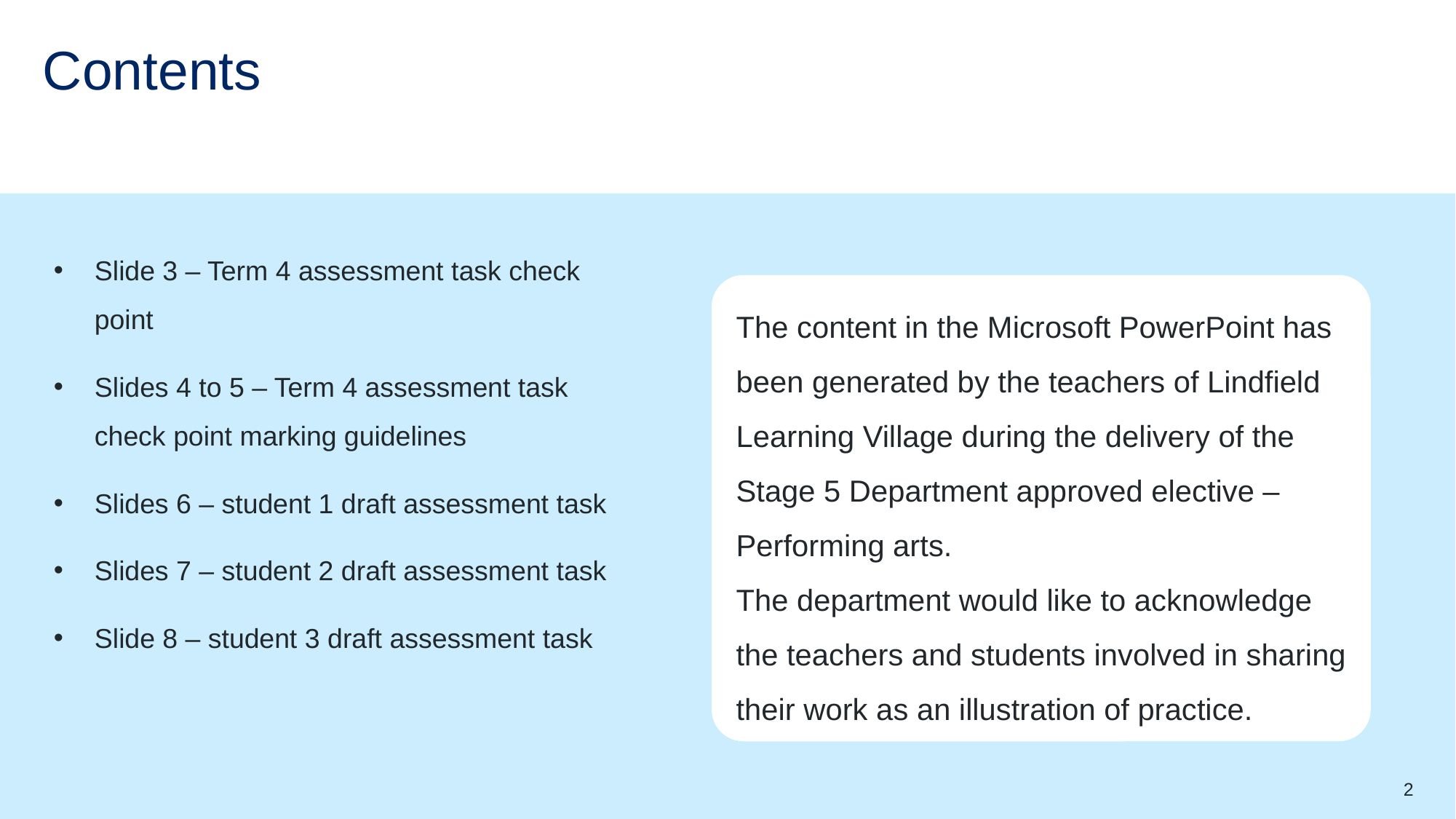

# Contents
Slide 3 – Term 4 assessment task check point
Slides 4 to 5 – Term 4 assessment task check point marking guidelines
Slides 6 – student 1 draft assessment task
Slides 7 – student 2 draft assessment task
Slide 8 – student 3 draft assessment task
The content in the Microsoft PowerPoint has been generated by the teachers of Lindfield Learning Village during the delivery of the Stage 5 Department approved elective – Performing arts.
The department would like to acknowledge the teachers and students involved in sharing their work as an illustration of practice.
2